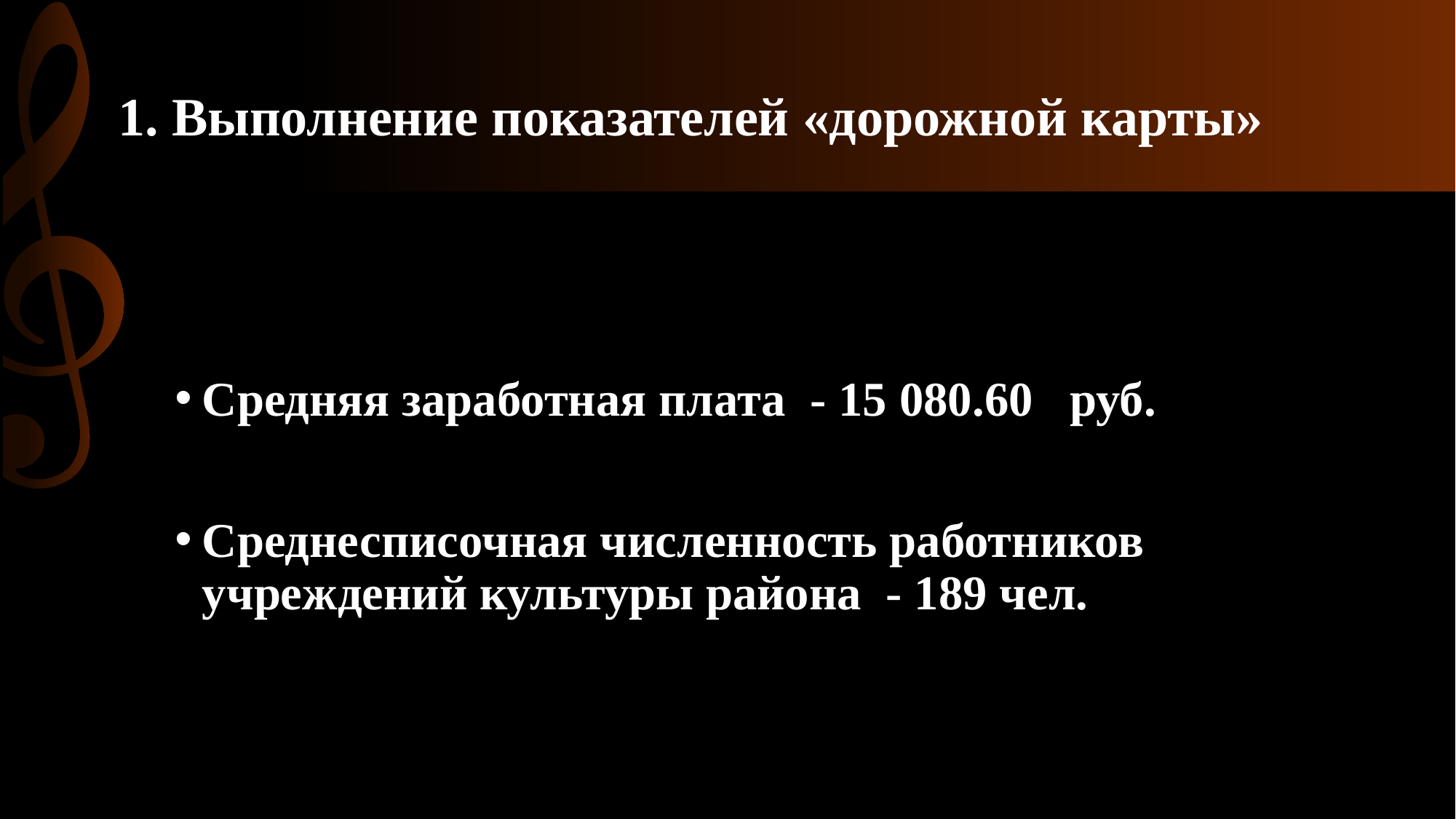

# 1. Выполнение показателей «дорожной карты»

Средняя заработная плата  - 15 080.60   руб.

Среднесписочная численность работников учреждений культуры района  - 189 чел.